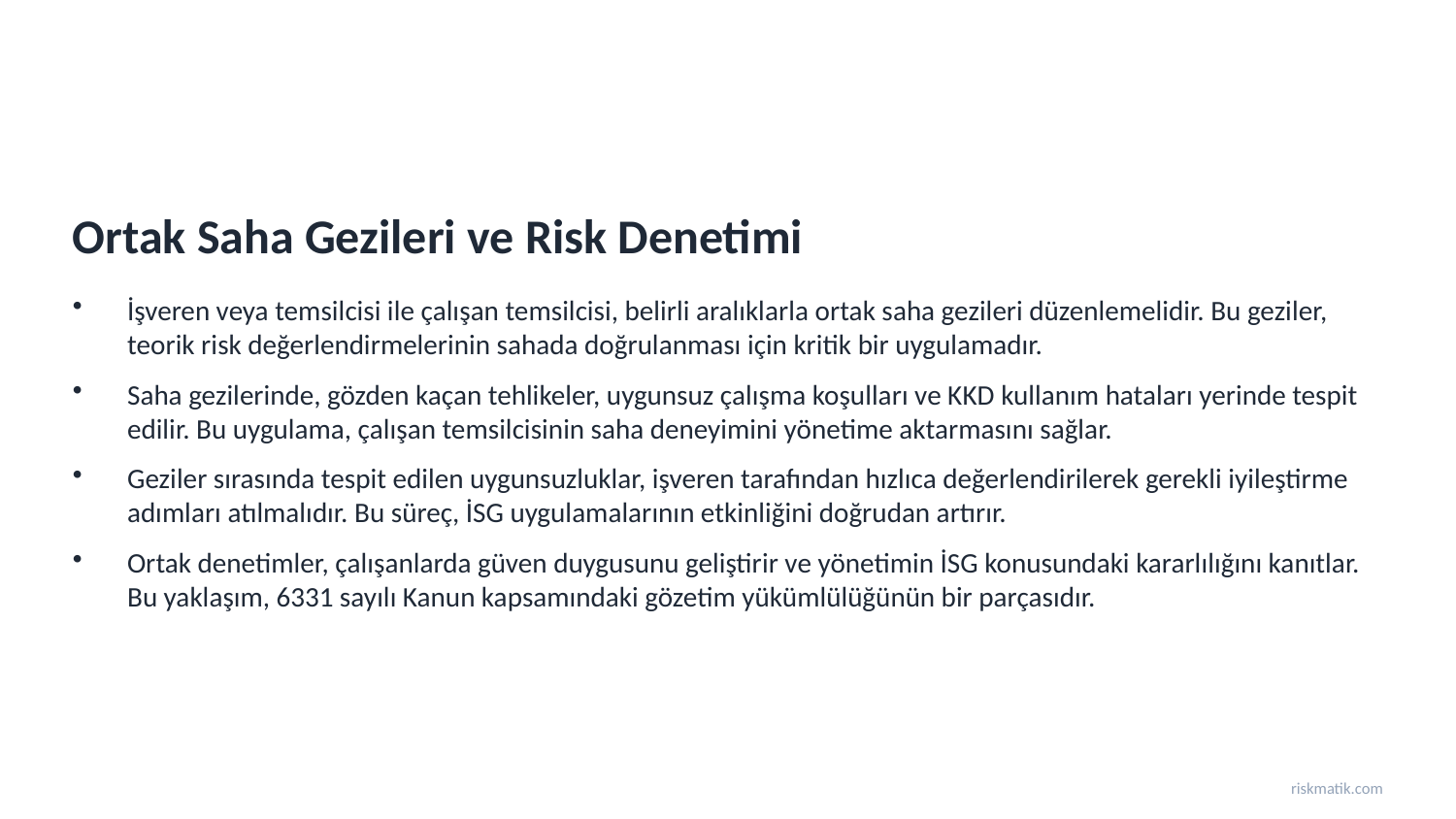

Ortak Saha Gezileri ve Risk Denetimi
İşveren veya temsilcisi ile çalışan temsilcisi, belirli aralıklarla ortak saha gezileri düzenlemelidir. Bu geziler, teorik risk değerlendirmelerinin sahada doğrulanması için kritik bir uygulamadır.
Saha gezilerinde, gözden kaçan tehlikeler, uygunsuz çalışma koşulları ve KKD kullanım hataları yerinde tespit edilir. Bu uygulama, çalışan temsilcisinin saha deneyimini yönetime aktarmasını sağlar.
Geziler sırasında tespit edilen uygunsuzluklar, işveren tarafından hızlıca değerlendirilerek gerekli iyileştirme adımları atılmalıdır. Bu süreç, İSG uygulamalarının etkinliğini doğrudan artırır.
Ortak denetimler, çalışanlarda güven duygusunu geliştirir ve yönetimin İSG konusundaki kararlılığını kanıtlar. Bu yaklaşım, 6331 sayılı Kanun kapsamındaki gözetim yükümlülüğünün bir parçasıdır.
riskmatik.com